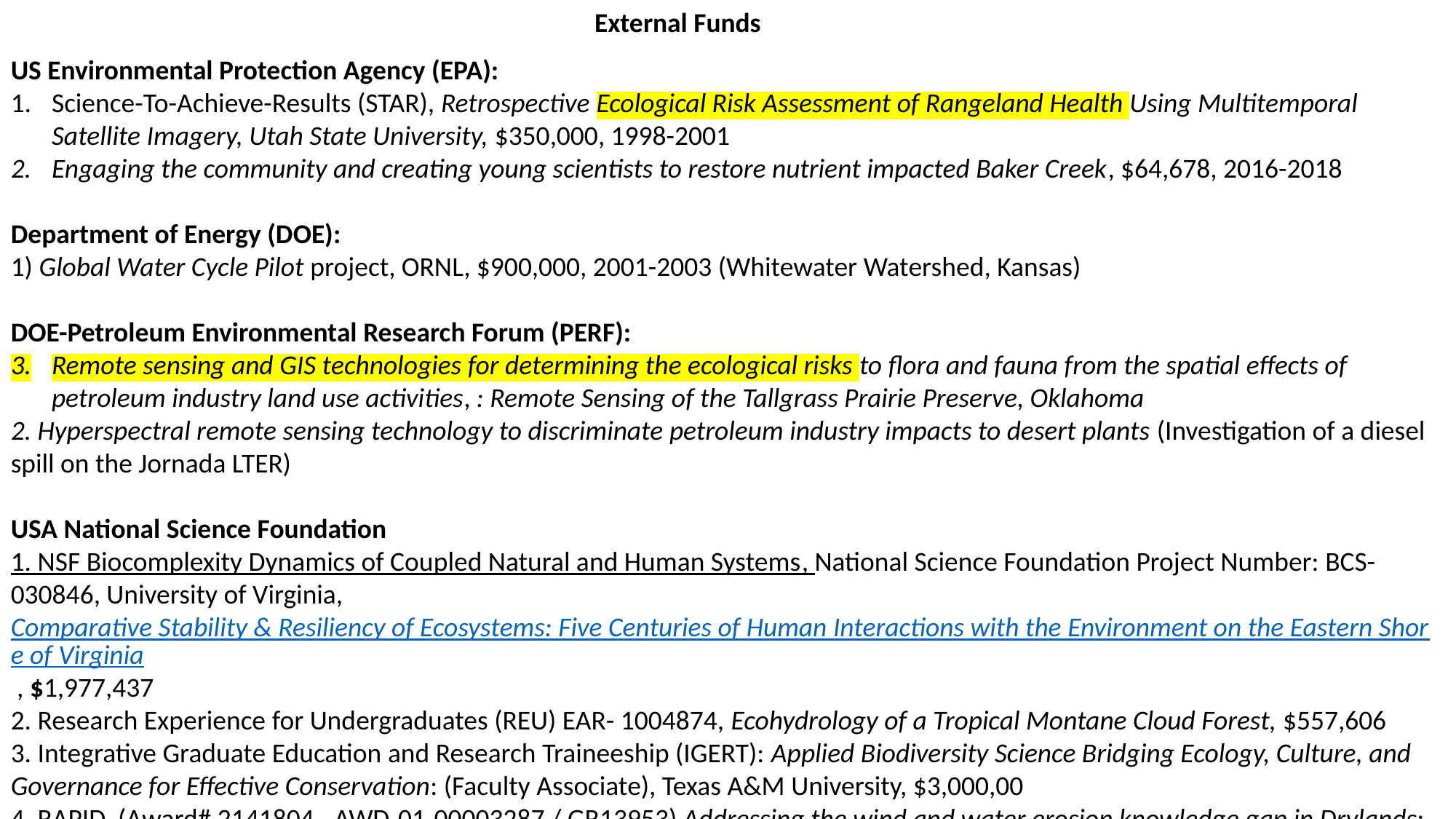

External Funds
US Environmental Protection Agency (EPA):
Science-To-Achieve-Results (STAR), Retrospective Ecological Risk Assessment of Rangeland Health Using Multitemporal Satellite Imagery, Utah State University, $350,000, 1998-2001
Engaging the community and creating young scientists to restore nutrient impacted Baker Creek, $64,678, 2016-2018

Department of Energy (DOE):
1) Global Water Cycle Pilot project, ORNL, $900,000, 2001-2003 (Whitewater Watershed, Kansas)

DOE-Petroleum Environmental Research Forum (PERF):
Remote sensing and GIS technologies for determining the ecological risks to flora and fauna from the spatial effects of petroleum industry land use activities, : Remote Sensing of the Tallgrass Prairie Preserve, Oklahoma
2. Hyperspectral remote sensing technology to discriminate petroleum industry impacts to desert plants (Investigation of a diesel spill on the Jornada LTER)

USA National Science Foundation
1. NSF Biocomplexity Dynamics of Coupled Natural and Human Systems, National Science Foundation Project Number: BCS-030846, University of Virginia,  Comparative Stability & Resiliency of Ecosystems: Five Centuries of Human Interactions with the Environment on the Eastern Shore of Virginia , $1,977,437
2. Research Experience for Undergraduates (REU) EAR- 1004874, Ecohydrology of a Tropical Montane Cloud Forest, $557,606
3. Integrative Graduate Education and Research Traineeship (IGERT): Applied Biodiversity Science Bridging Ecology, Culture, and Governance for Effective Conservation: (Faculty Associate), Texas A&M University, $3,000,00
4. RAPID, (Award# 2141804,  AWD-01-00003287 / GR13953) Addressing the wind and water erosion knowledge gap in Drylands: Fire as a driver in cheatgrass invaded Sagebrush Steppe, $50,000, 08/01/2021 – 07/31/2022